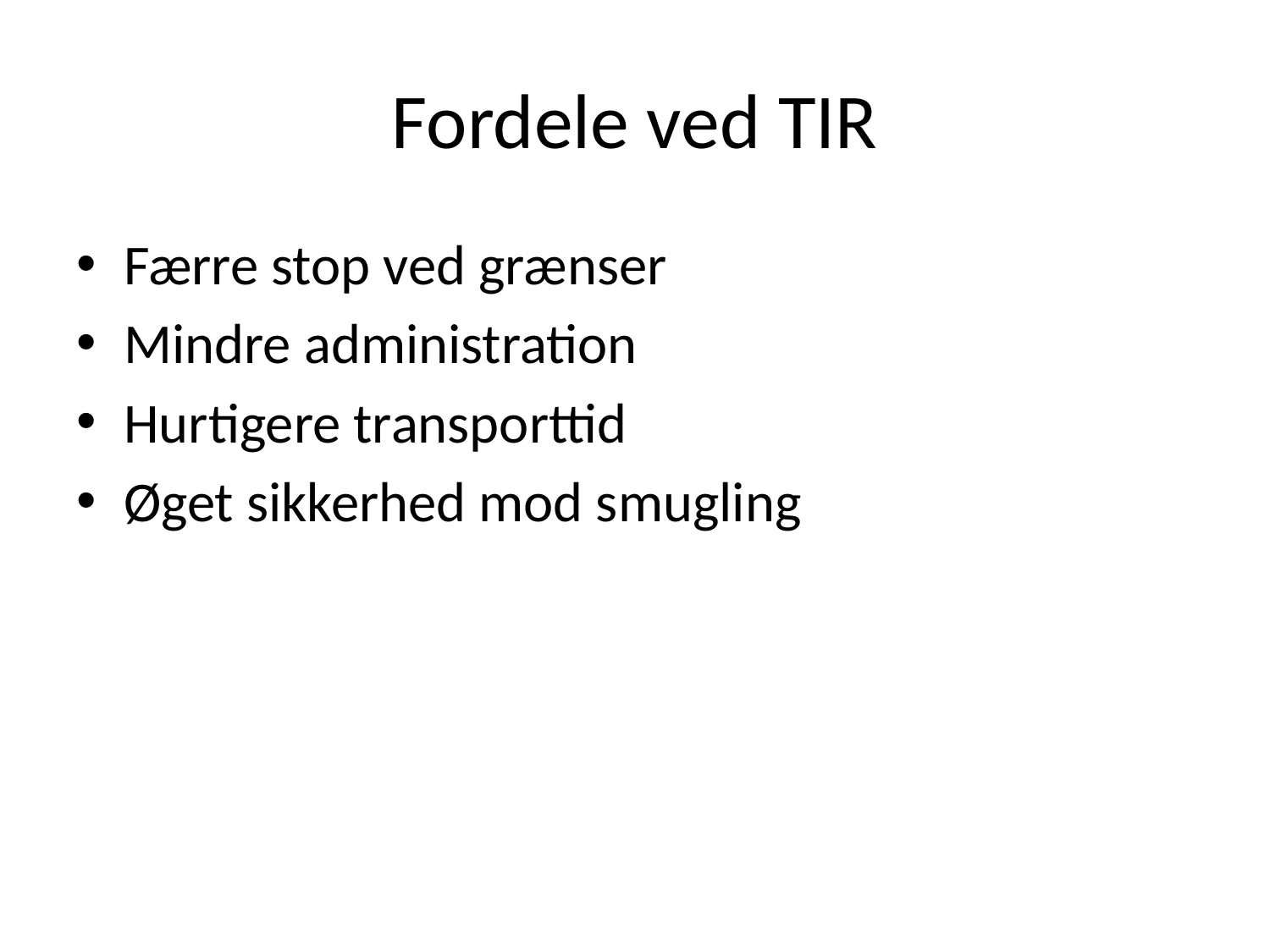

# Fordele ved TIR
Færre stop ved grænser
Mindre administration
Hurtigere transporttid
Øget sikkerhed mod smugling